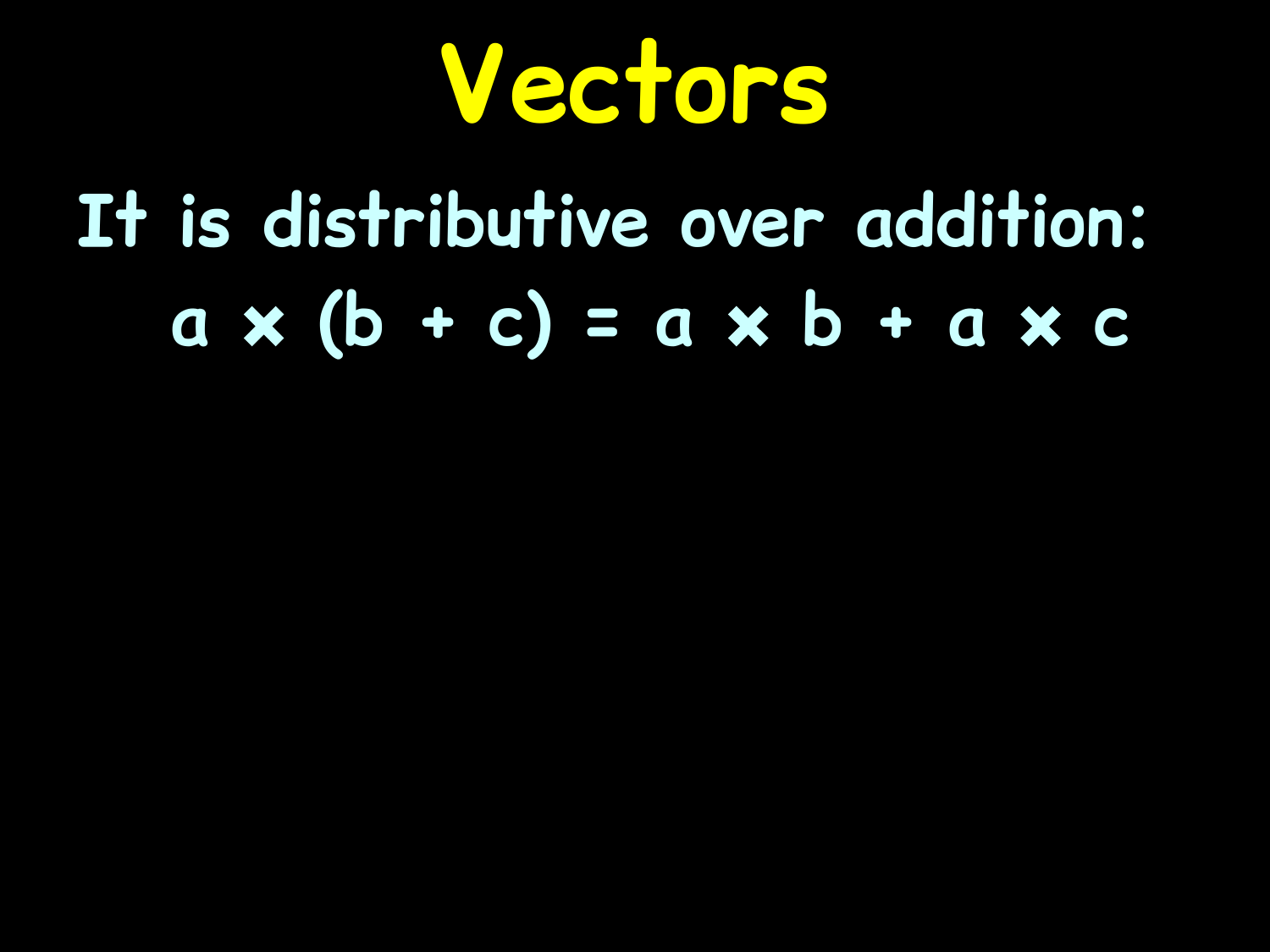

# Vectors
It is distributive over addition:
a × (b + c) = a × b + a × c